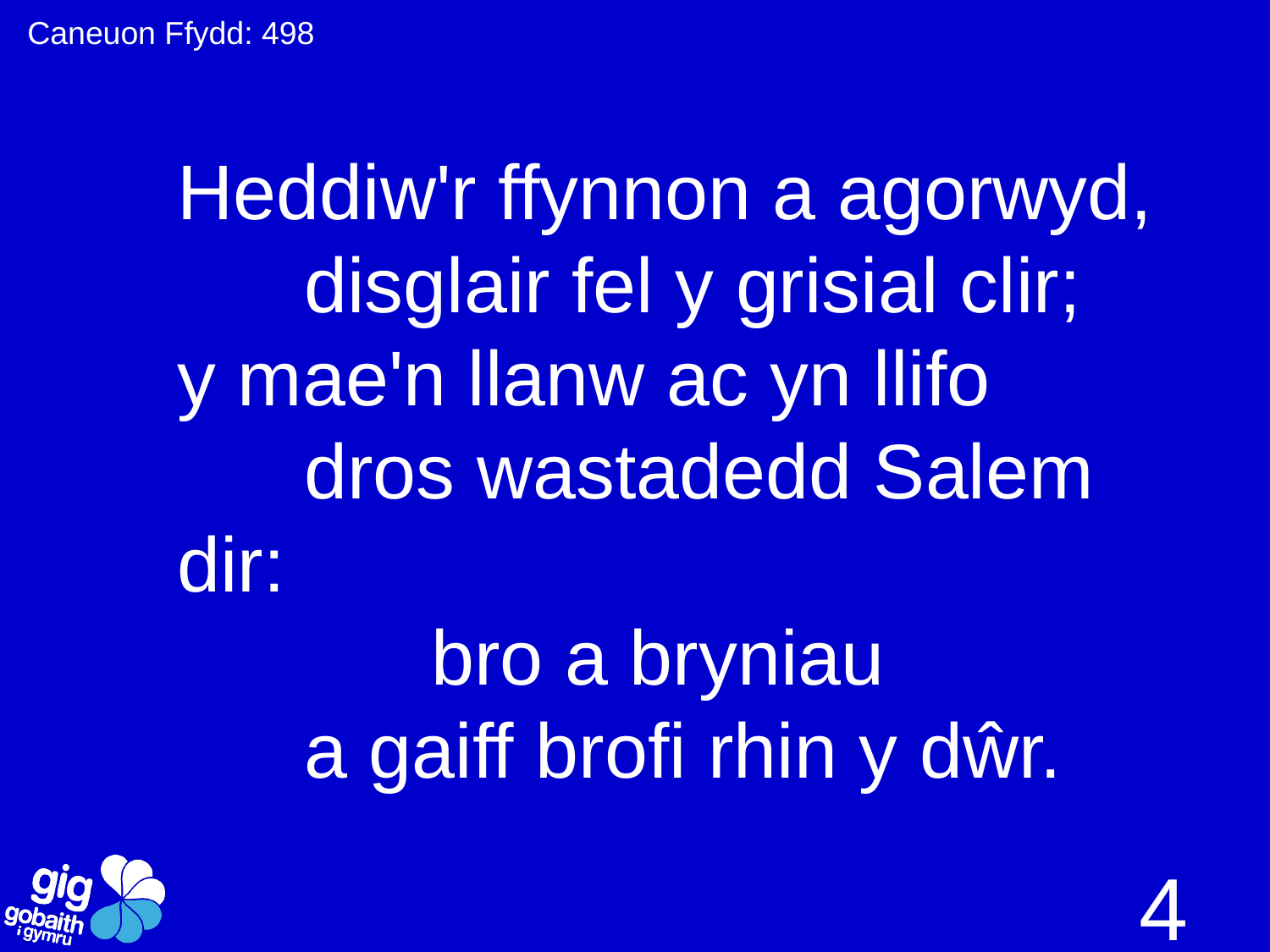

Caneuon Ffydd: 498
Heddiw'r ffynnon a agorwyd,
	disglair fel y grisial clir;
y mae'n llanw ac yn llifo
	dros wastadedd Salem dir:
		bro a bryniau
	a gaiff brofi rhin y dŵr.

4